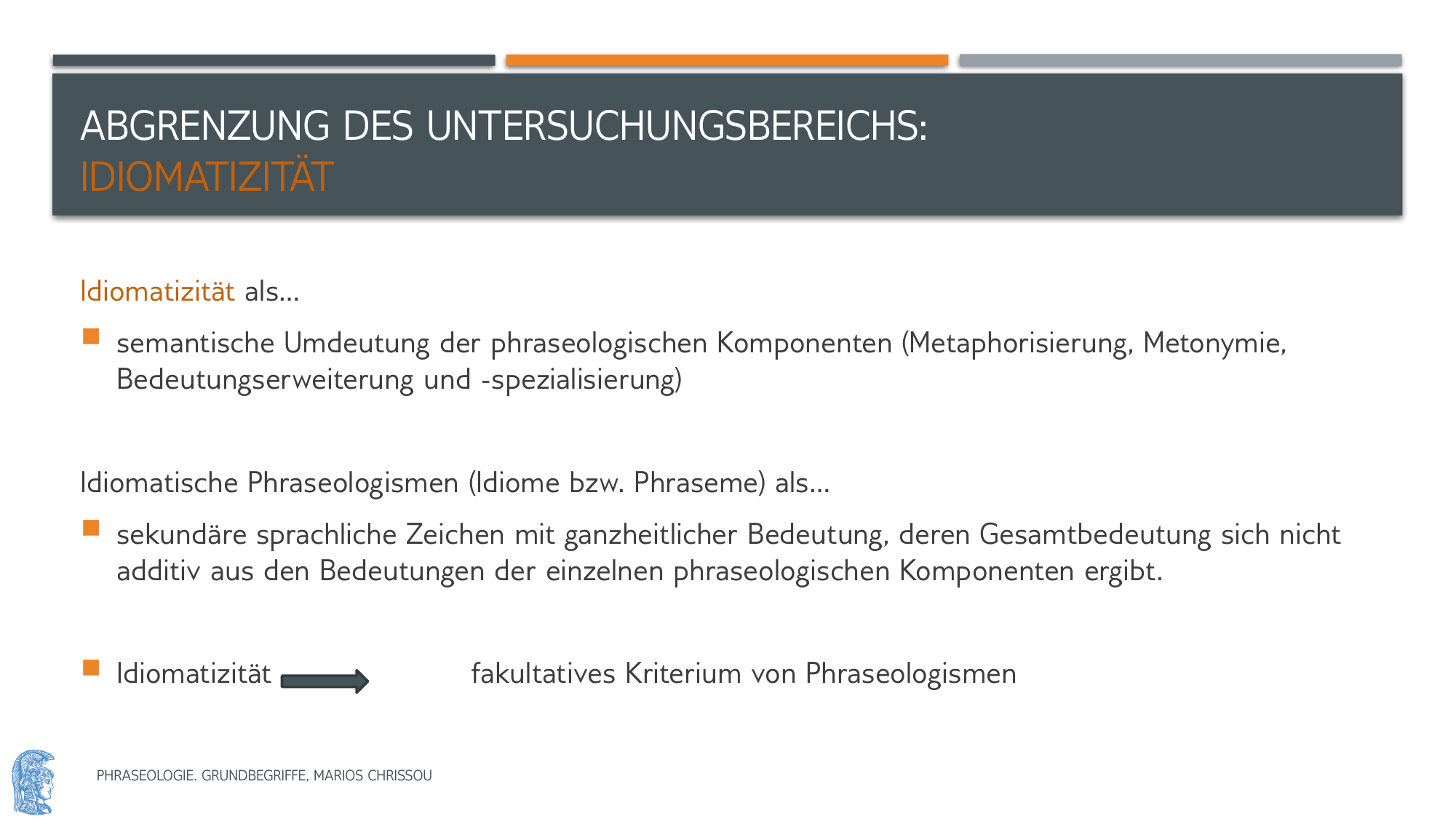

# Abgrenzung des untersuchungsbereichs: Idiomatizität
Idiomatizität als…
semantische Umdeutung der phraseologischen Komponenten (Metaphorisierung, Metonymie, Bedeutungserweiterung und -spezialisierung)

Idiomatische Phraseologismen (Idiome bzw. Phraseme) als…
sekundäre sprachliche Zeichen mit ganzheitlicher Bedeutung, deren Gesamtbedeutung sich nicht additiv aus den Bedeutungen der einzelnen phraseologischen Komponenten ergibt.

Idiomatizität 		   fakultatives Kriterium von Phraseologismen